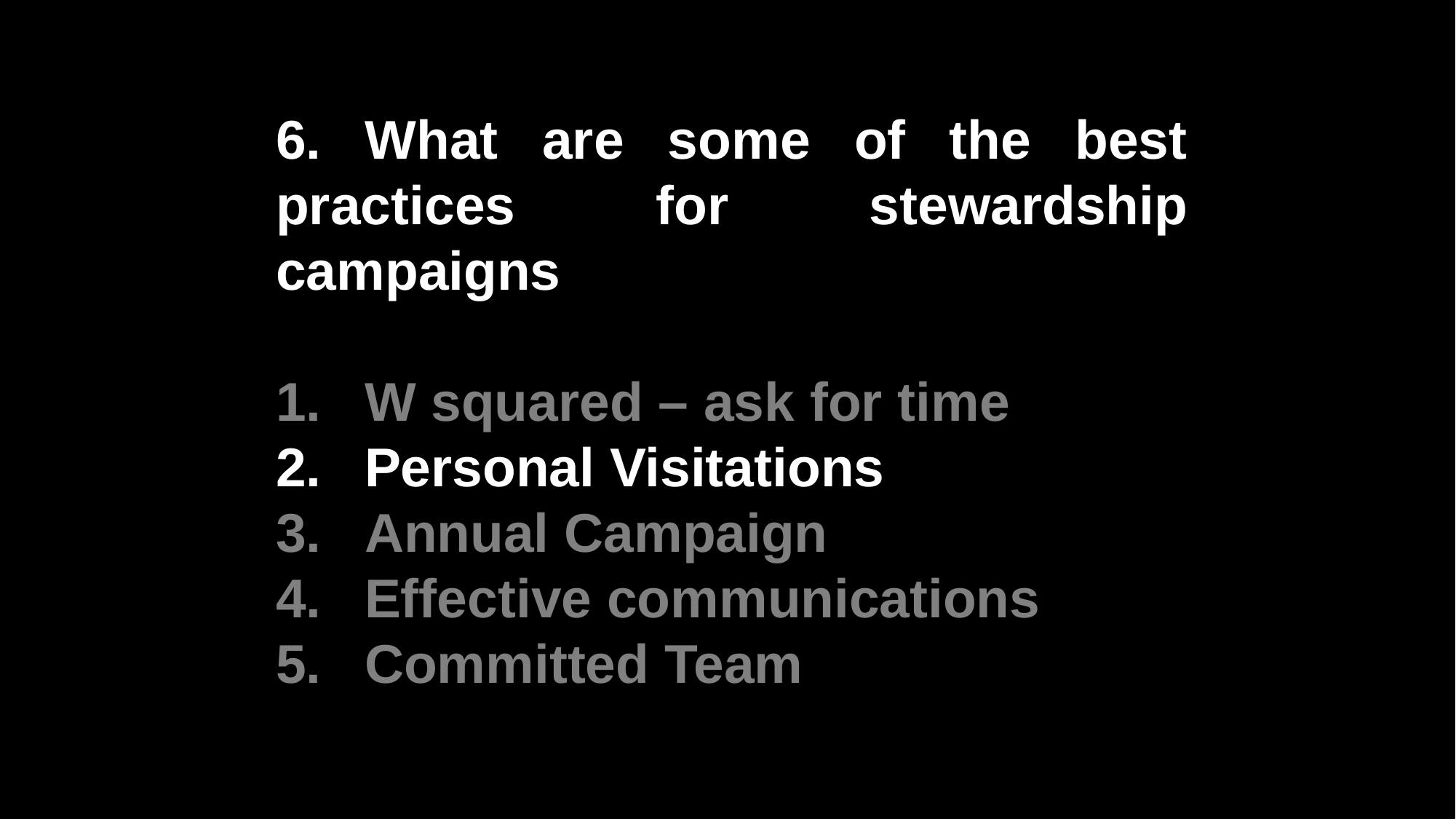

6. What are some of the best practices for stewardship campaigns

W squared – ask for time
Personal Visitations
Annual Campaign
Effective communications
Committed Team